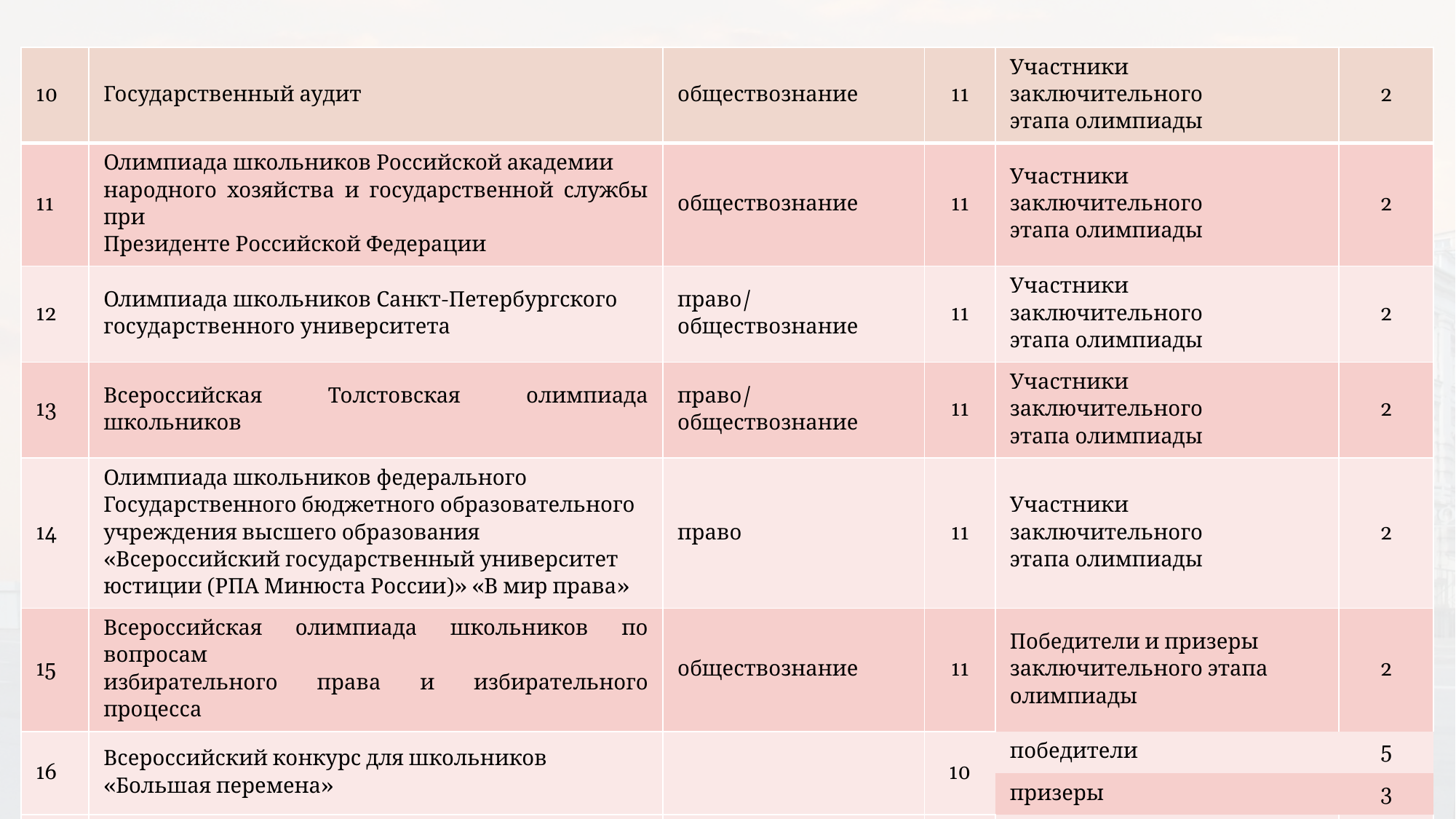

| 10 | Государственный аудит | обществознание | 11 | Участники заключительного этапа олимпиады | 2 |
| --- | --- | --- | --- | --- | --- |
| 11 | Олимпиада школьников Российской академии народного хозяйства и государственной службы при Президенте Российской Федерации | обществознание | 11 | Участники заключительного этапа олимпиады | 2 |
| 12 | Олимпиада школьников Санкт-Петербургского государственного университета | право/обществознание | 11 | Участники заключительного этапа олимпиады | 2 |
| 13 | Всероссийская Толстовская олимпиада школьников | право/обществознание | 11 | Участники заключительного этапа олимпиады | 2 |
| 14 | Олимпиада школьников федерального Государственного бюджетного образовательного учреждения высшего образования «Всероссийский государственный университет юстиции (РПА Минюста России)» «В мир права» | право | 11 | Участники заключительного этапа олимпиады | 2 |
| 15 | Всероссийская олимпиада школьников по вопросам избирательного права и избирательного процесса | обществознание | 11 | Победители и призеры заключительного этапа олимпиады | 2 |
| 16 | Всероссийский конкурс для школьников «Большая перемена» |  | 10 | победители | 5 |
|  |  |  |  | призеры | 3 |
| 17 | Заключительный этап Всероссийской олимпиады школьников | право/обществознание | 11 | Участники заключительного этапа олимпиады | 2 |